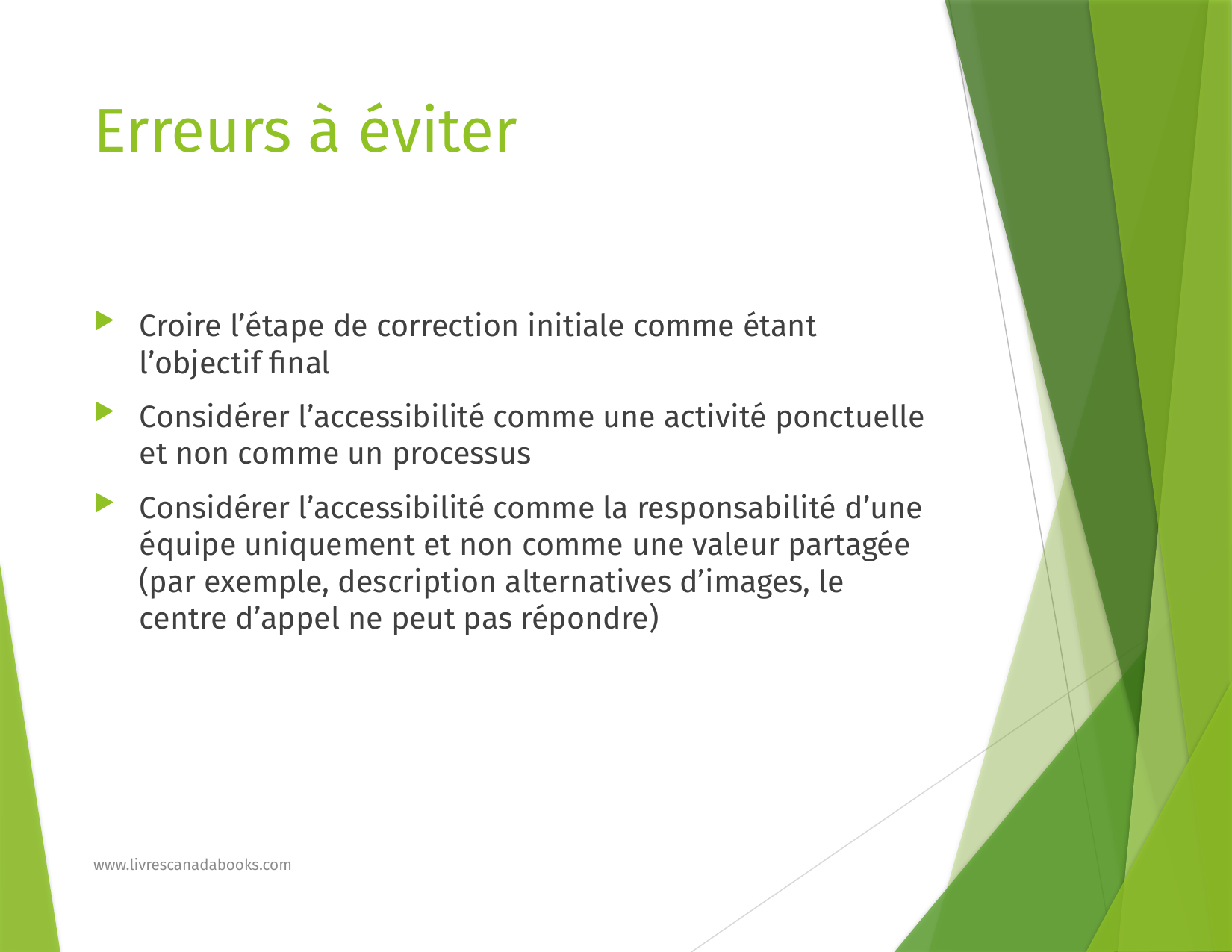

# Erreurs à éviter
Croire l’étape de correction initiale comme étant l’objectif final
Considérer l’accessibilité comme une activité ponctuelle et non comme un processus
Considérer l’accessibilité comme la responsabilité d’une équipe uniquement et non comme une valeur partagée (par exemple, description alternatives d’images, le centre d’appel ne peut pas répondre)

www.livrescanadabooks.com